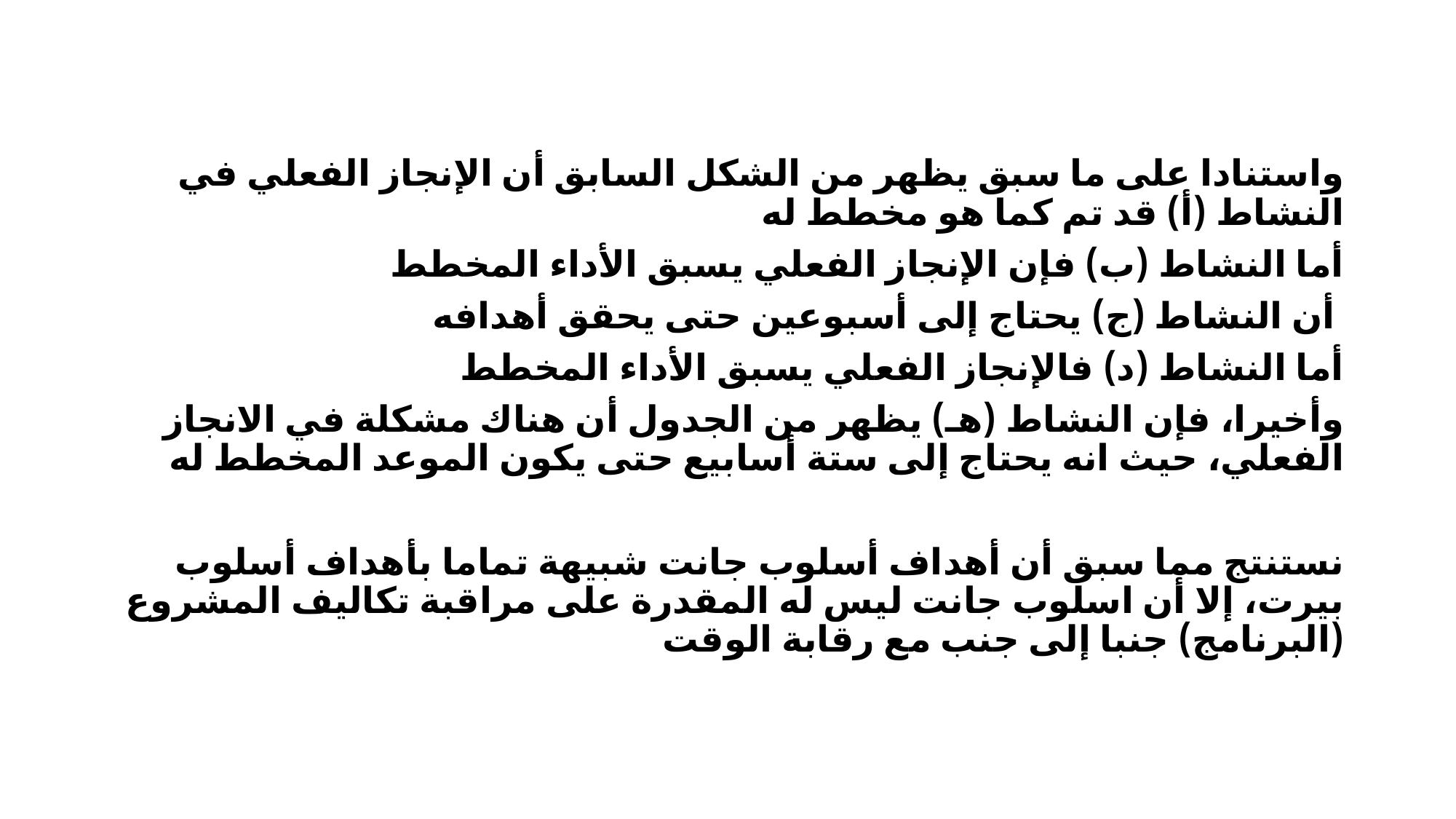

واستنادا على ما سبق يظهر من الشكل السابق أن الإنجاز الفعلي في النشاط (أ) قد تم كما هو مخطط له
أما النشاط (ب) فإن الإنجاز الفعلي يسبق الأداء المخطط
 أن النشاط (ج) يحتاج إلى أسبوعين حتى يحقق أهدافه
أما النشاط (د) فالإنجاز الفعلي يسبق الأداء المخطط
وأخيرا، فإن النشاط (هـ) يظهر من الجدول أن هناك مشكلة في الانجاز الفعلي، حيث انه يحتاج إلى ستة أسابيع حتى يكون الموعد المخطط له

نستنتج مما سبق أن أهداف أسلوب جانت شبيهة تماما بأهداف أسلوب بيرت، إلا أن اسلوب جانت ليس له المقدرة على مراقبة تكاليف المشروع (البرنامج) جنبا إلى جنب مع رقابة الوقت